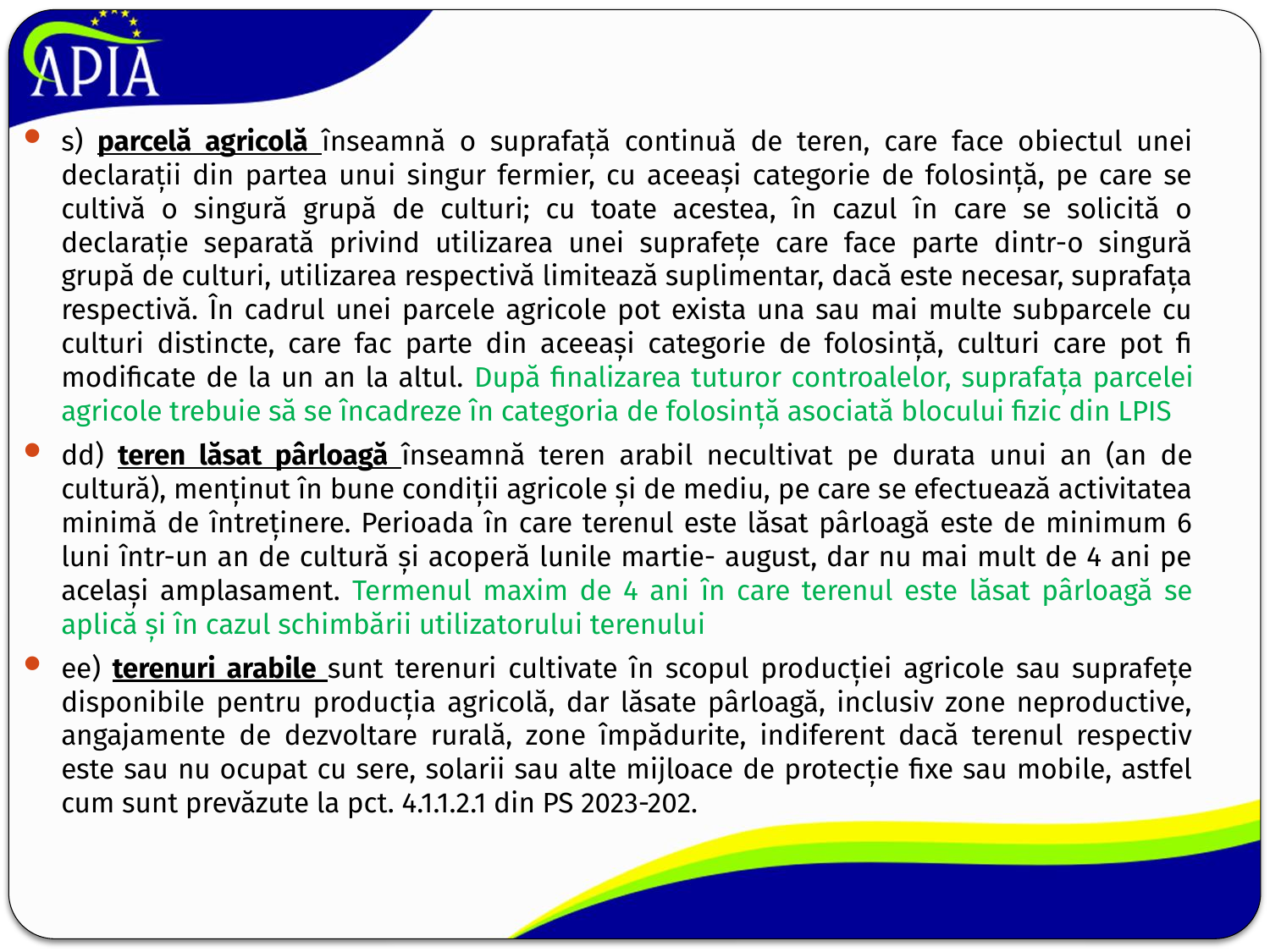

s) parcelă agricolă înseamnă o suprafaţă continuă de teren, care face obiectul unei declaraţii din partea unui singur fermier, cu aceeaşi categorie de folosinţă, pe care se cultivă o singură grupă de culturi; cu toate acestea, în cazul în care se solicită o declaraţie separată privind utilizarea unei suprafeţe care face parte dintr-o singură grupă de culturi, utilizarea respectivă limitează suplimentar, dacă este necesar, suprafaţa respectivă. În cadrul unei parcele agricole pot exista una sau mai multe subparcele cu culturi distincte, care fac parte din aceeaşi categorie de folosinţă, culturi care pot fi modificate de la un an la altul. După finalizarea tuturor controalelor, suprafața parcelei agricole trebuie să se încadreze în categoria de folosință asociată blocului fizic din LPIS
dd) teren lăsat pârloagă înseamnă teren arabil necultivat pe durata unui an (an de cultură), menţinut în bune condiţii agricole şi de mediu, pe care se efectuează activitatea minimă de întreţinere. Perioada în care terenul este lăsat pârloagă este de minimum 6 luni într-un an de cultură şi acoperă lunile martie- august, dar nu mai mult de 4 ani pe acelaşi amplasament. Termenul maxim de 4 ani în care terenul este lăsat pârloagă se aplică și în cazul schimbării utilizatorului terenului
ee) terenuri arabile sunt terenuri cultivate în scopul producţiei agricole sau suprafeţe disponibile pentru producţia agricolă, dar lăsate pârloagă, inclusiv zone neproductive, angajamente de dezvoltare rurală, zone împădurite, indiferent dacă terenul respectiv este sau nu ocupat cu sere, solarii sau alte mijloace de protecţie fixe sau mobile, astfel cum sunt prevăzute la pct. 4.1.1.2.1 din PS 2023-202.